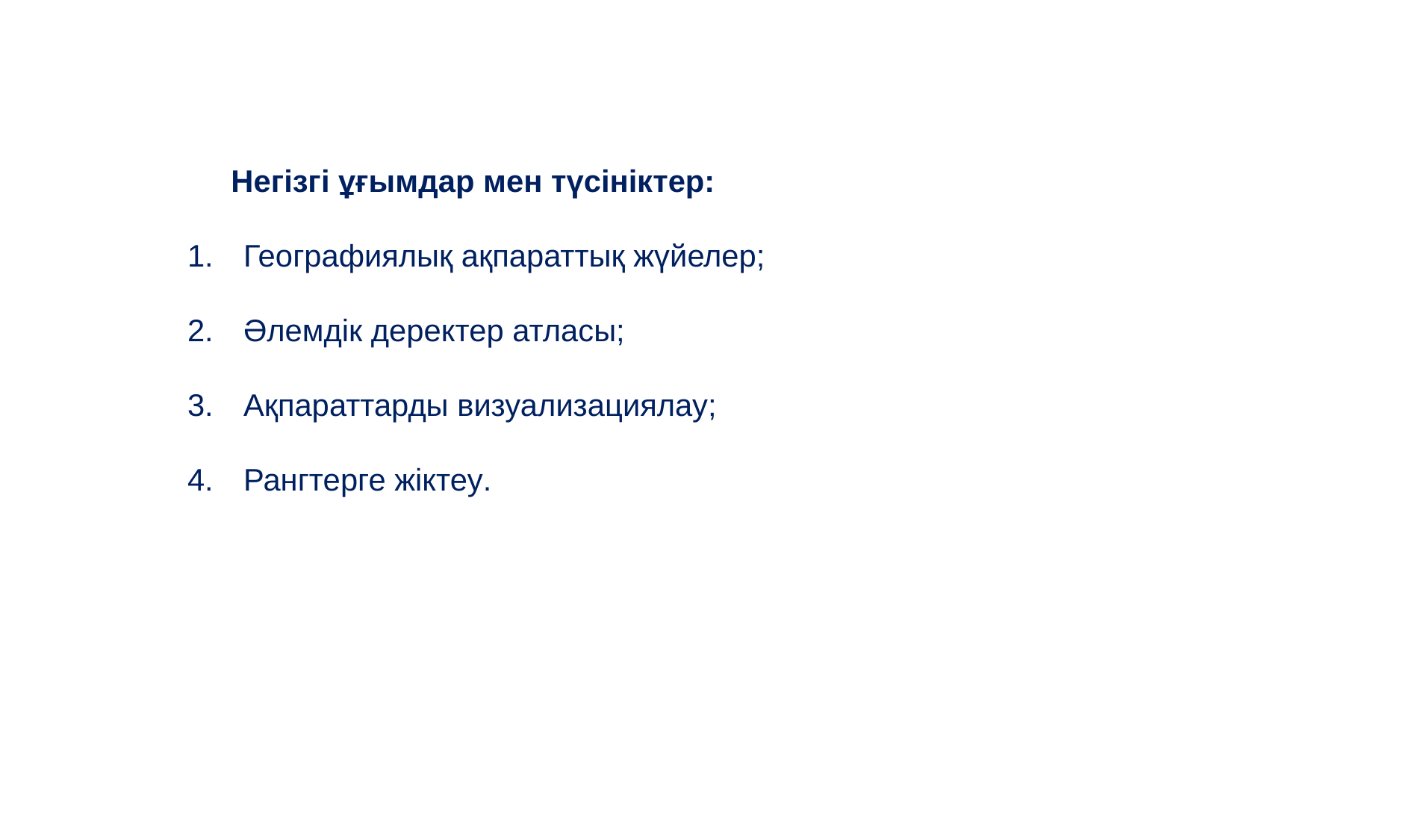

Негізгі ұғымдар мен түсініктер:

Географиялық ақпараттық жүйелер;

Әлемдік деректер атласы;

Ақпараттарды визуализациялау;

Рангтерге жіктеу.